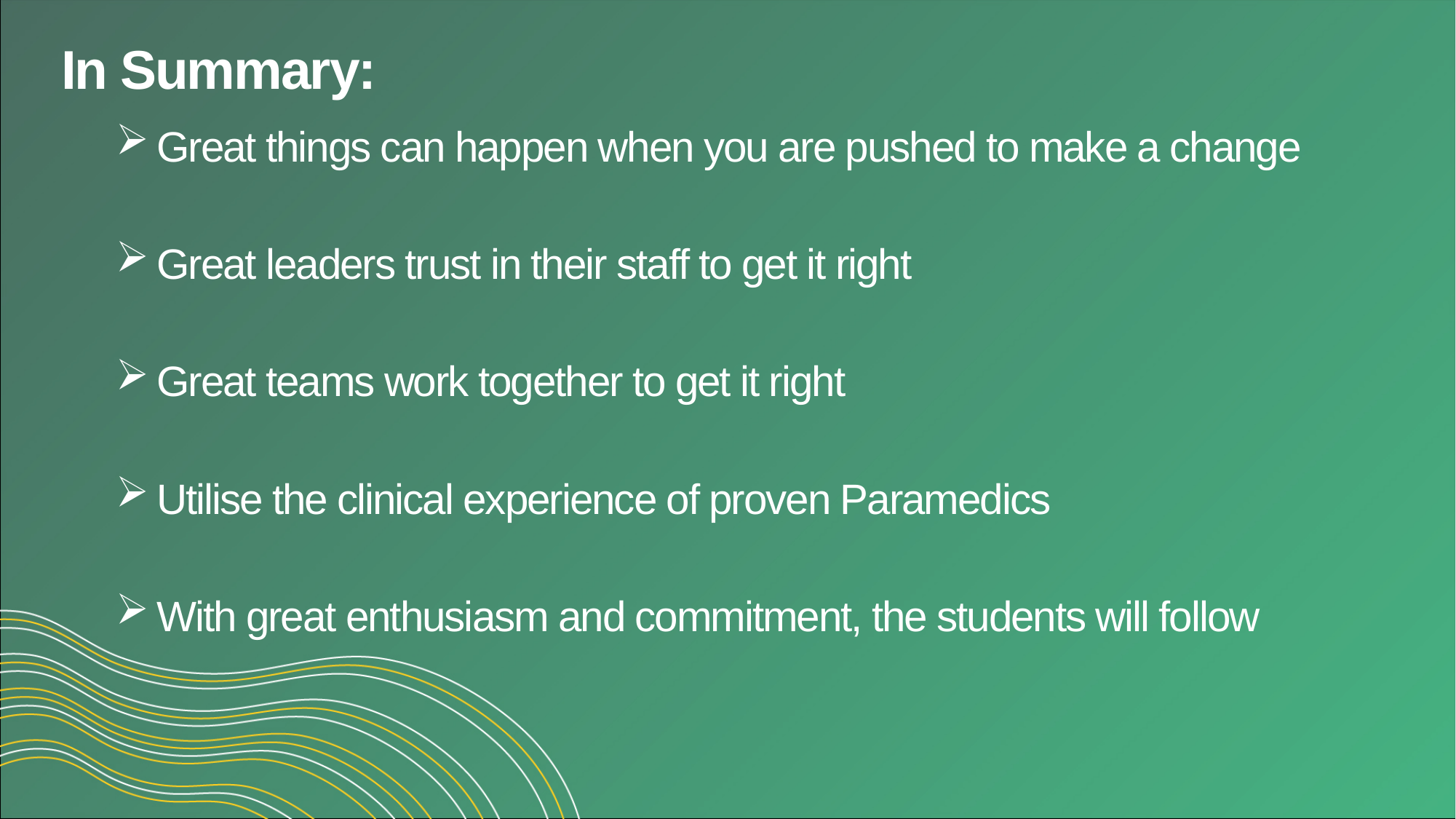

# In Summary:

Great things can happen when you are pushed to make a change

Great leaders trust in their staff to get it right

Great teams work together to get it right

Utilise the clinical experience of proven Paramedics

With great enthusiasm and commitment, the students will follow